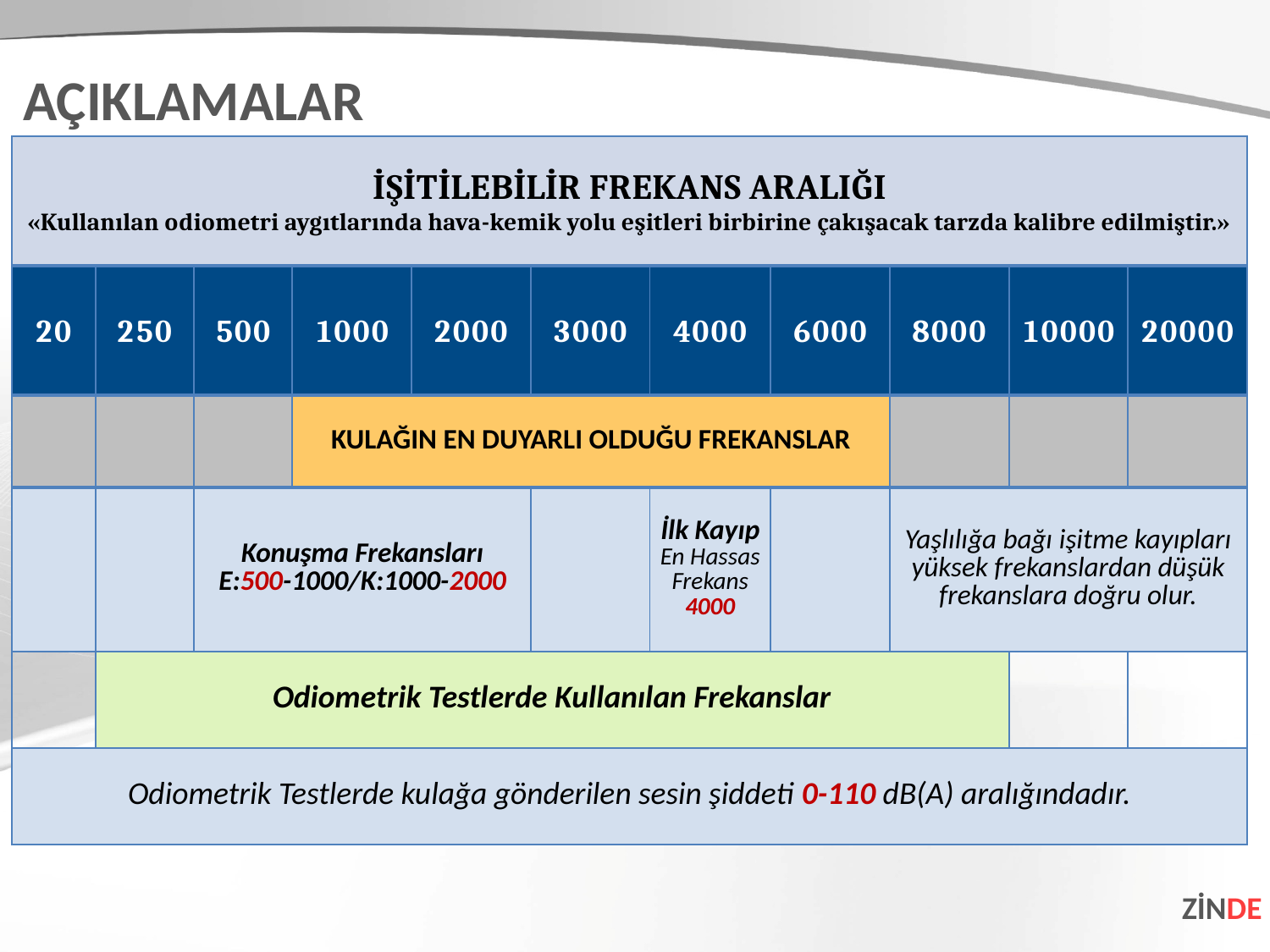

AÇIKLAMALAR
| İŞİTİLEBİLİR FREKANS ARALIĞI «Kullanılan odiometri aygıtlarında hava-kemik yolu eşitleri birbirine çakışacak tarzda kalibre edilmiştir.» |  |  |  |  |  |  |  |  |  |  |
| --- | --- | --- | --- | --- | --- | --- | --- | --- | --- | --- |
| 20 | 250 | 500 | 1000 | 2000 | 3000 | 4000 | 6000 | 8000 | 10000 | 20000 |
|  |  |  | KULAĞIN EN DUYARLI OLDUĞU FREKANSLAR |  |  |  |  |  |  |  |
|  |  | Konuşma Frekansları E:500-1000/K:1000-2000 |  |  |  | İlk Kayıp En Hassas Frekans 4000 |  | Yaşlılığa bağı işitme kayıpları yüksek frekanslardan düşük frekanslara doğru olur. |  |  |
|  | Odiometrik Testlerde Kullanılan Frekanslar |  |  |  |  |  |  |  |  |  |
| Odiometrik Testlerde kulağa gönderilen sesin şiddeti 0-110 dB(A) aralığındadır. |  |  |  |  |  |  |  |  |  |  |
ZİNDE